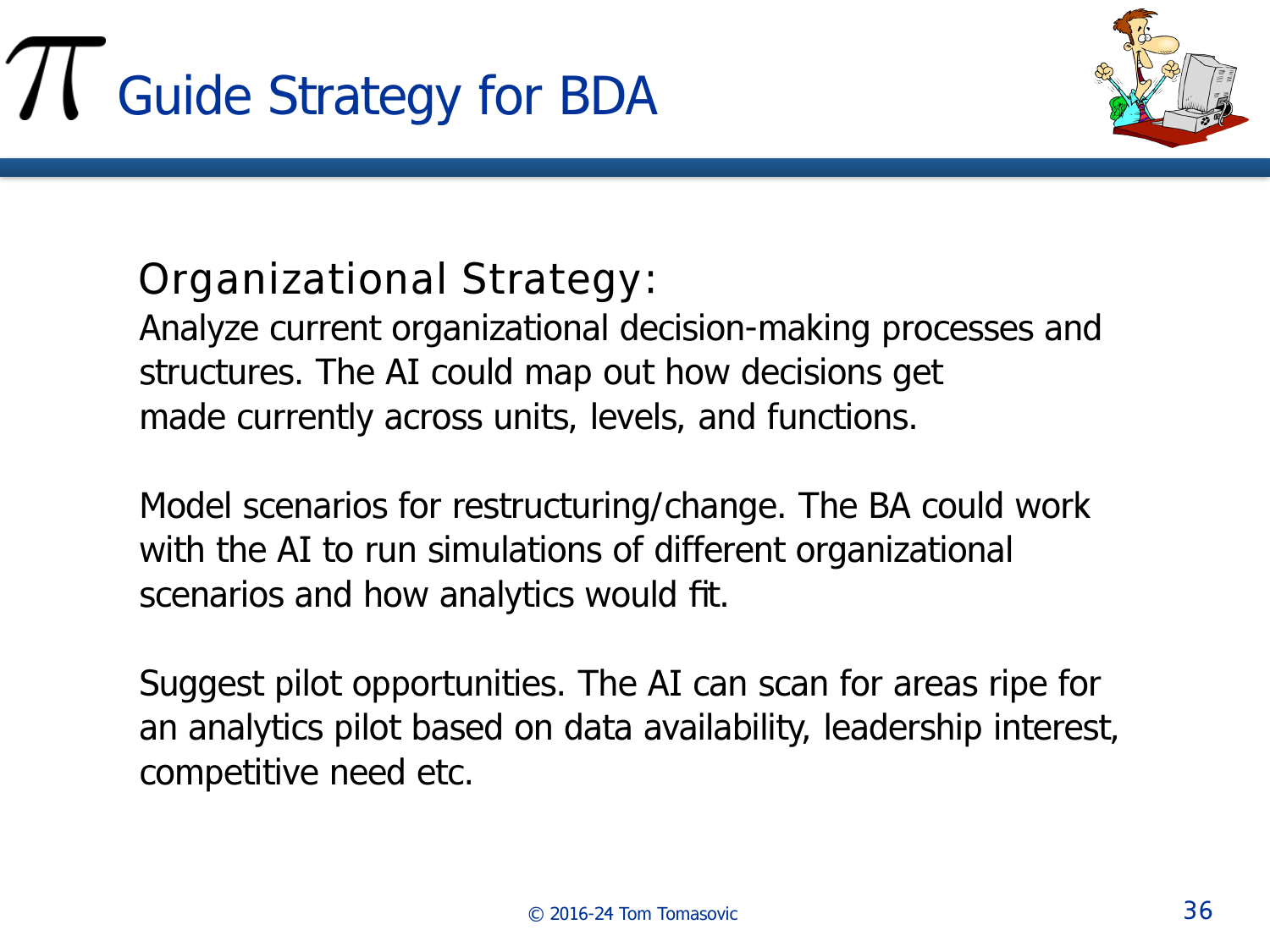

Guide Strategy for BDA
Organizational Strategy:
Analyze current organizational decision-making processes and structures. The AI could map out how decisions get
made currently across units, levels, and functions.
Model scenarios for restructuring/change. The BA could work with the AI to run simulations of different organizational scenarios and how analytics would fit.
Suggest pilot opportunities. The AI can scan for areas ripe for an analytics pilot based on data availability, leadership interest, competitive need etc.

36